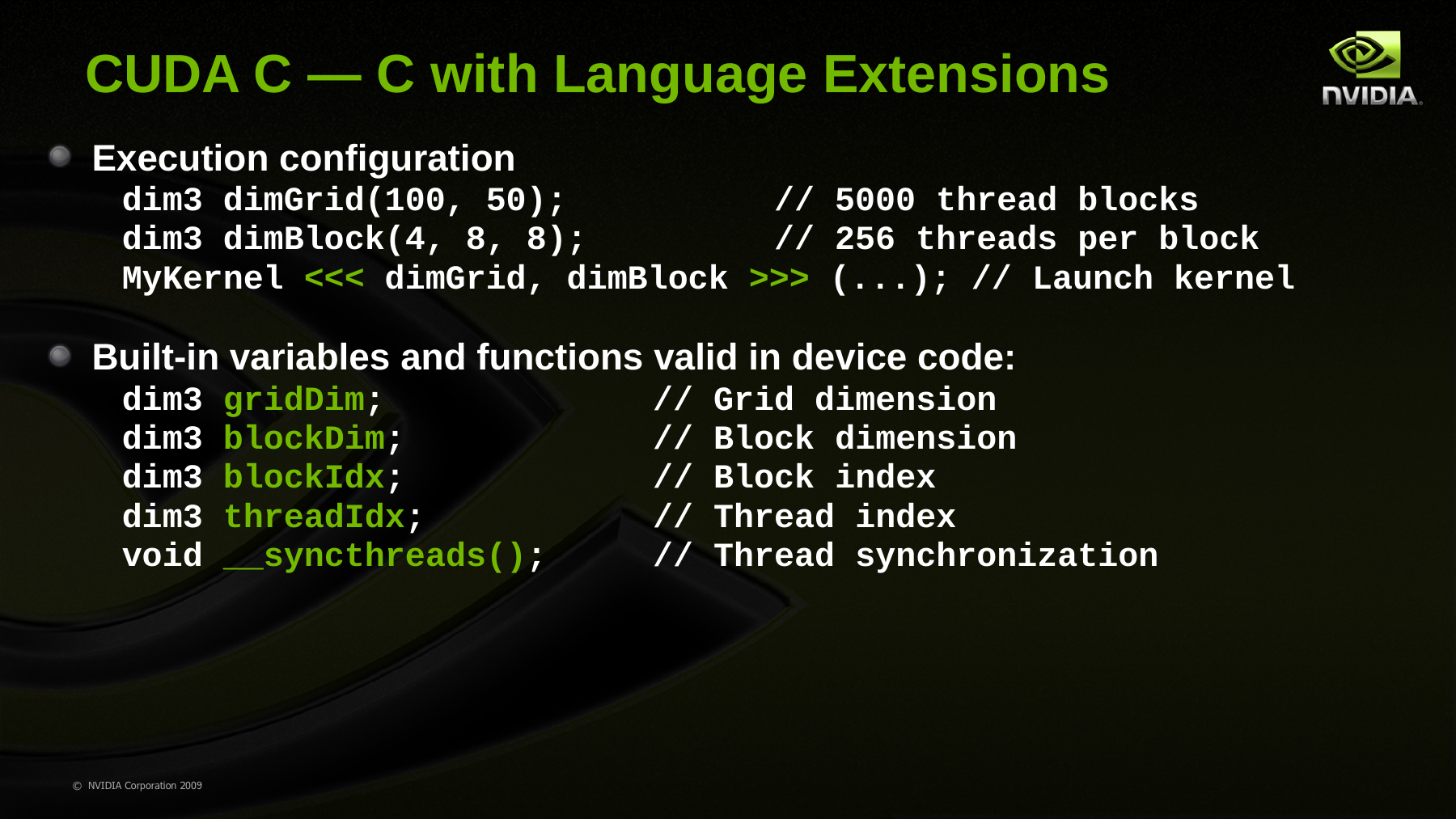

# CUDA C — C with Language Extensions
Execution configuration
dim3 dimGrid(100, 50);		// 5000 thread blocks
dim3 dimBlock(4, 8, 8); 		// 256 threads per block
MyKernel <<< dimGrid, dimBlock >>> (...); // Launch kernel

Built-in variables and functions valid in device code:
dim3 gridDim;			// Grid dimension
dim3 blockDim;			// Block dimension
dim3 blockIdx;			// Block index
dim3 threadIdx;		// Thread index
void __syncthreads();	// Thread synchronization